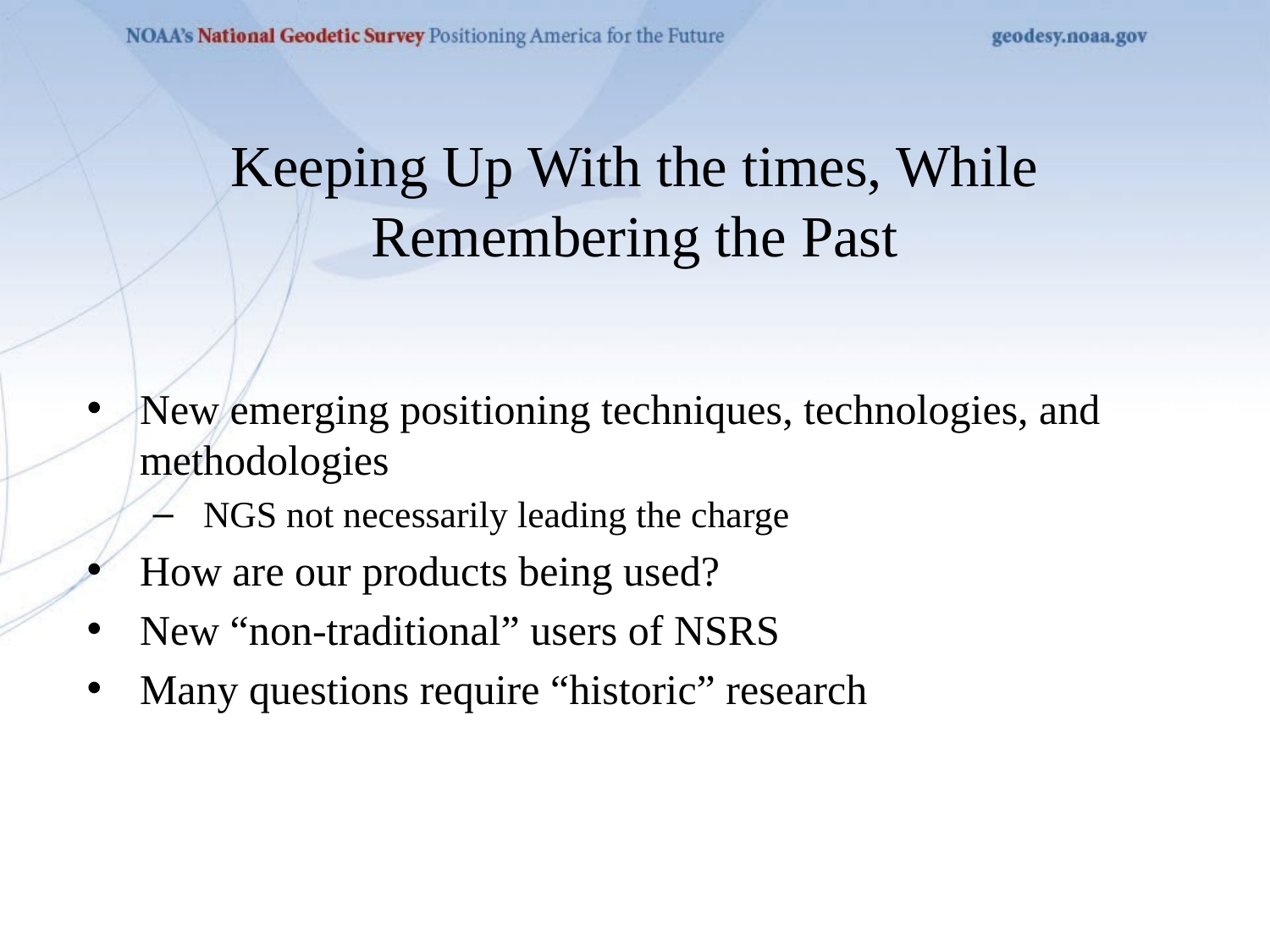

# Keeping Up With the times, While Remembering the Past
New emerging positioning techniques, technologies, and methodologies
NGS not necessarily leading the charge
How are our products being used?
New “non-traditional” users of NSRS
Many questions require “historic” research